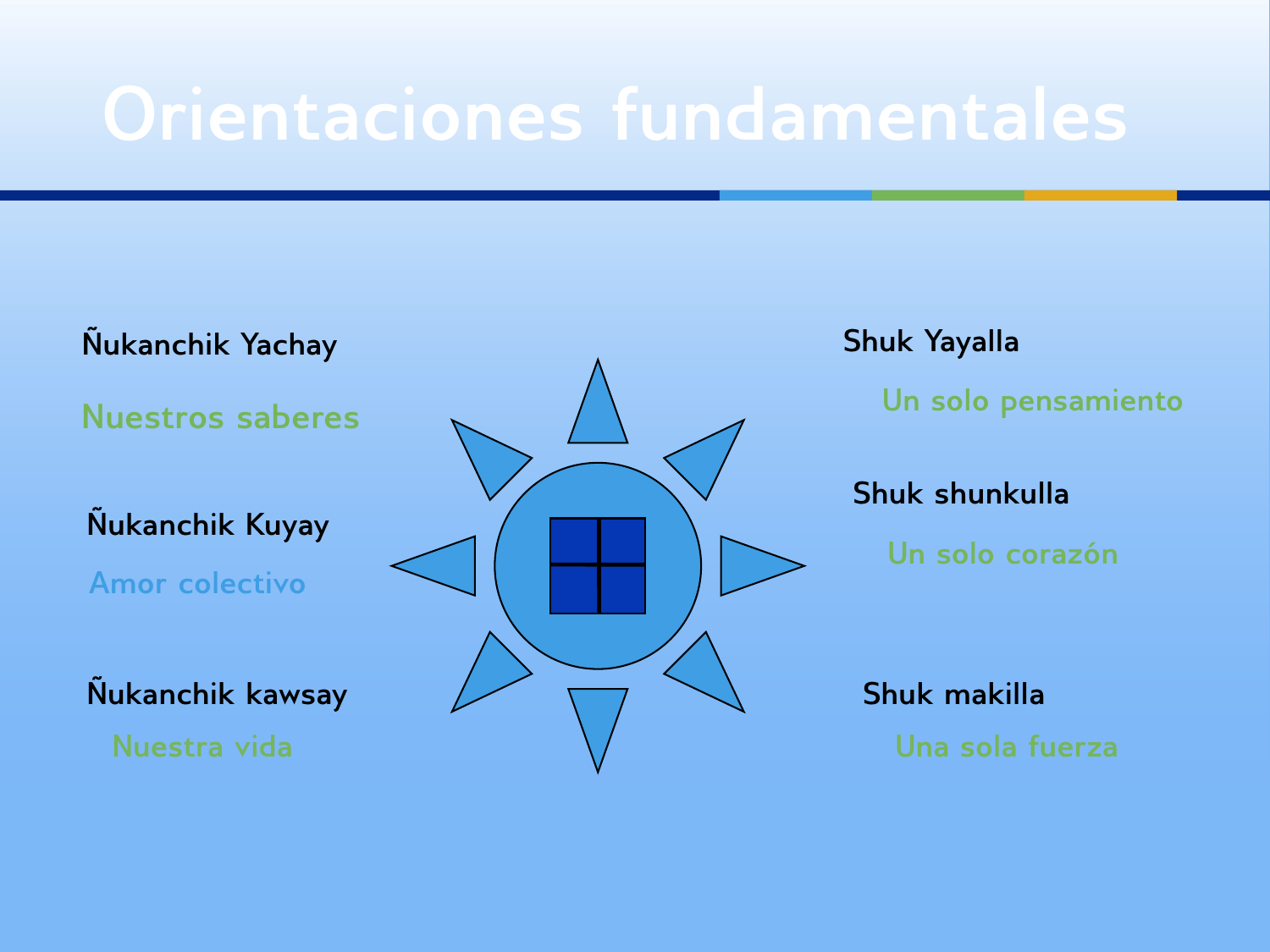

Orientaciones fundamentales
Shuk Yayalla
Un solo pensamiento
Ñukanchik Yachay

Nuestros saberes
Shuk shunkulla
Ñukanchik Kuyay

Un solo corazón
Amor colectivo

Ñukanchik kawsay
Shuk makilla
Nuestra vida
Una sola fuerza